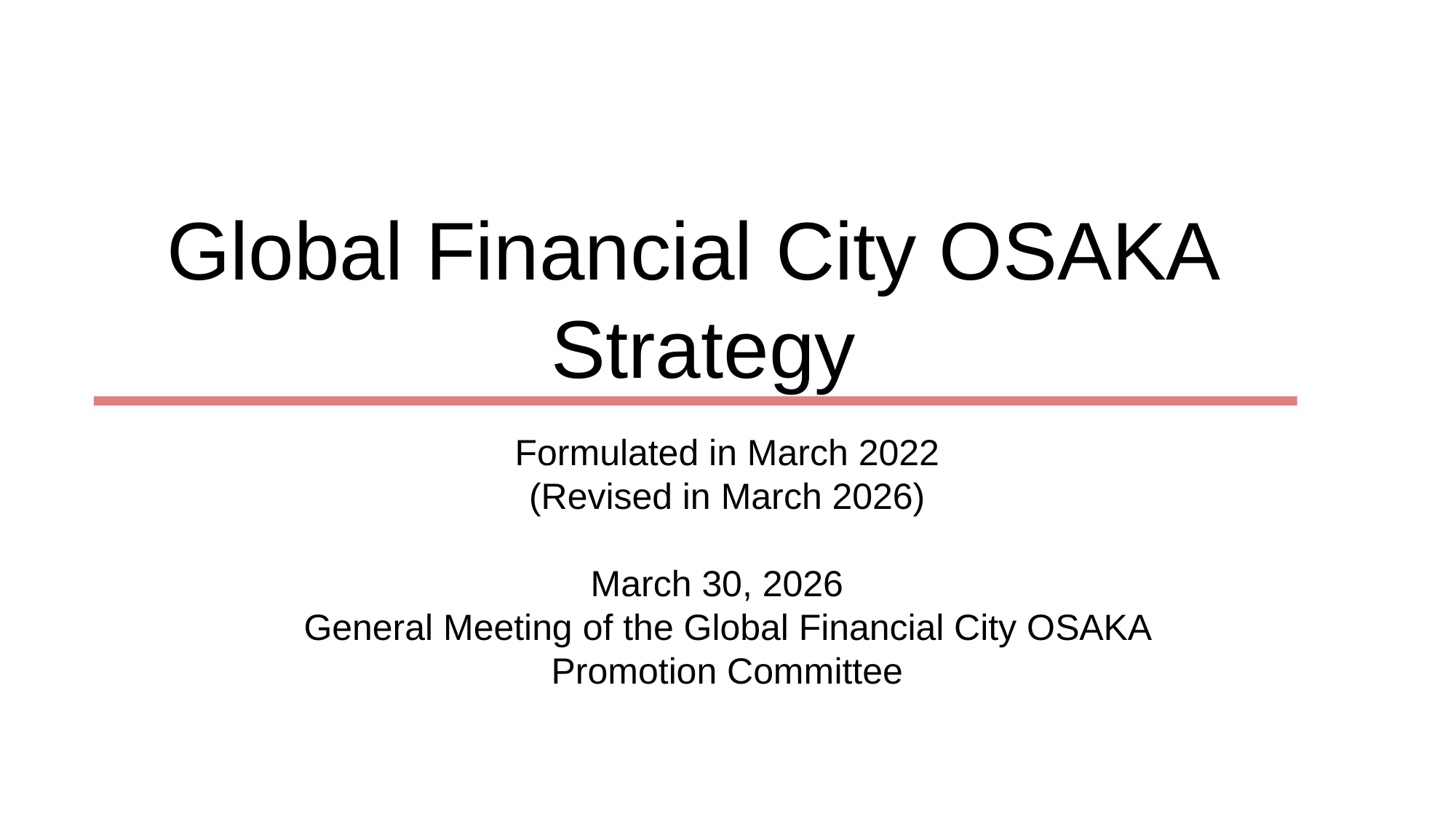

Global Financial City OSAKA
Strategy
Formulated in March 2022
(Revised in March 2026)

March 30, 2026
General Meeting of the Global Financial City OSAKA Promotion Committee